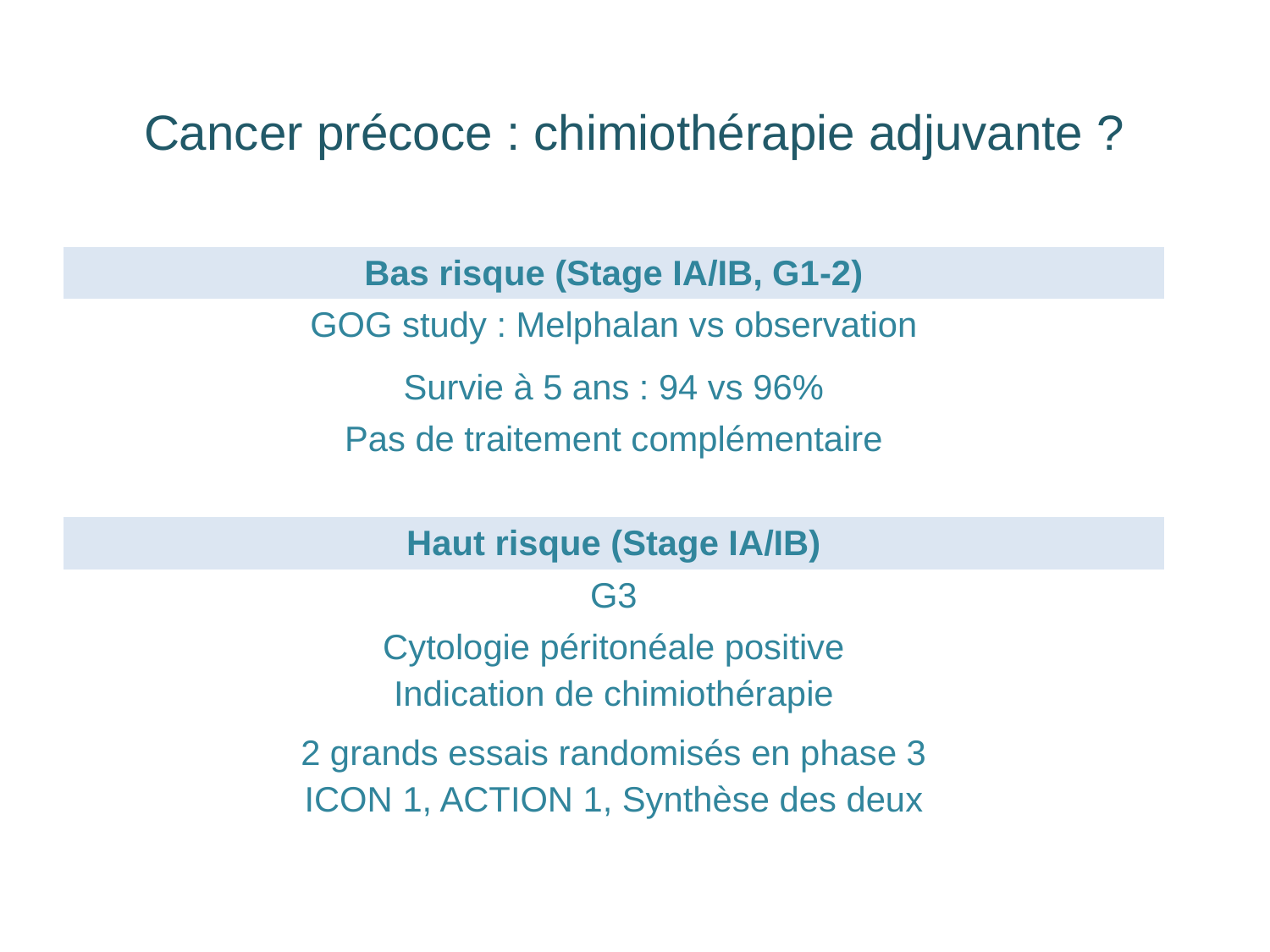

Cancer précoce : chimiothérapie adjuvante ?

| Bas risque (Stage IA/IB, G1-2) |
| --- |
| GOG study : Melphalan vs observation |
| Survie à 5 ans : 94 vs 96% |
| Pas de traitement complémentaire |
|  |
| Haut risque (Stage IA/IB) |
| G3 |
| Cytologie péritonéale positive Indication de chimiothérapie |
| 2 grands essais randomisés en phase 3 ICON 1, ACTION 1, Synthèse des deux |